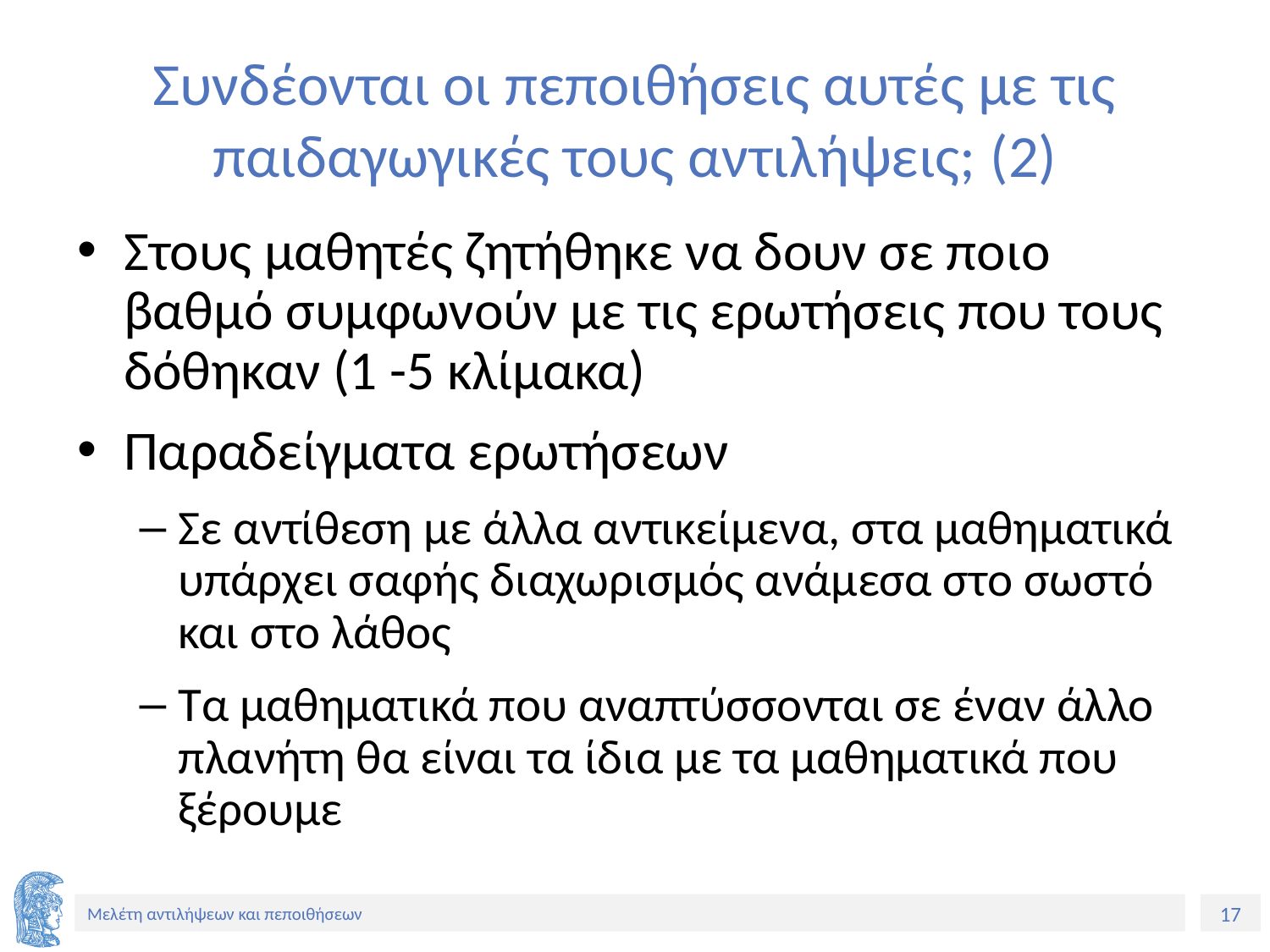

# Συνδέονται οι πεποιθήσεις αυτές με τις παιδαγωγικές τους αντιλήψεις; (2)
Στους μαθητές ζητήθηκε να δουν σε ποιο βαθμό συμφωνούν με τις ερωτήσεις που τους δόθηκαν (1 -5 κλίμακα)
Παραδείγματα ερωτήσεων
Σε αντίθεση με άλλα αντικείμενα, στα μαθηματικά υπάρχει σαφής διαχωρισμός ανάμεσα στο σωστό και στο λάθος
Τα μαθηματικά που αναπτύσσονται σε έναν άλλο πλανήτη θα είναι τα ίδια με τα μαθηματικά που ξέρουμε